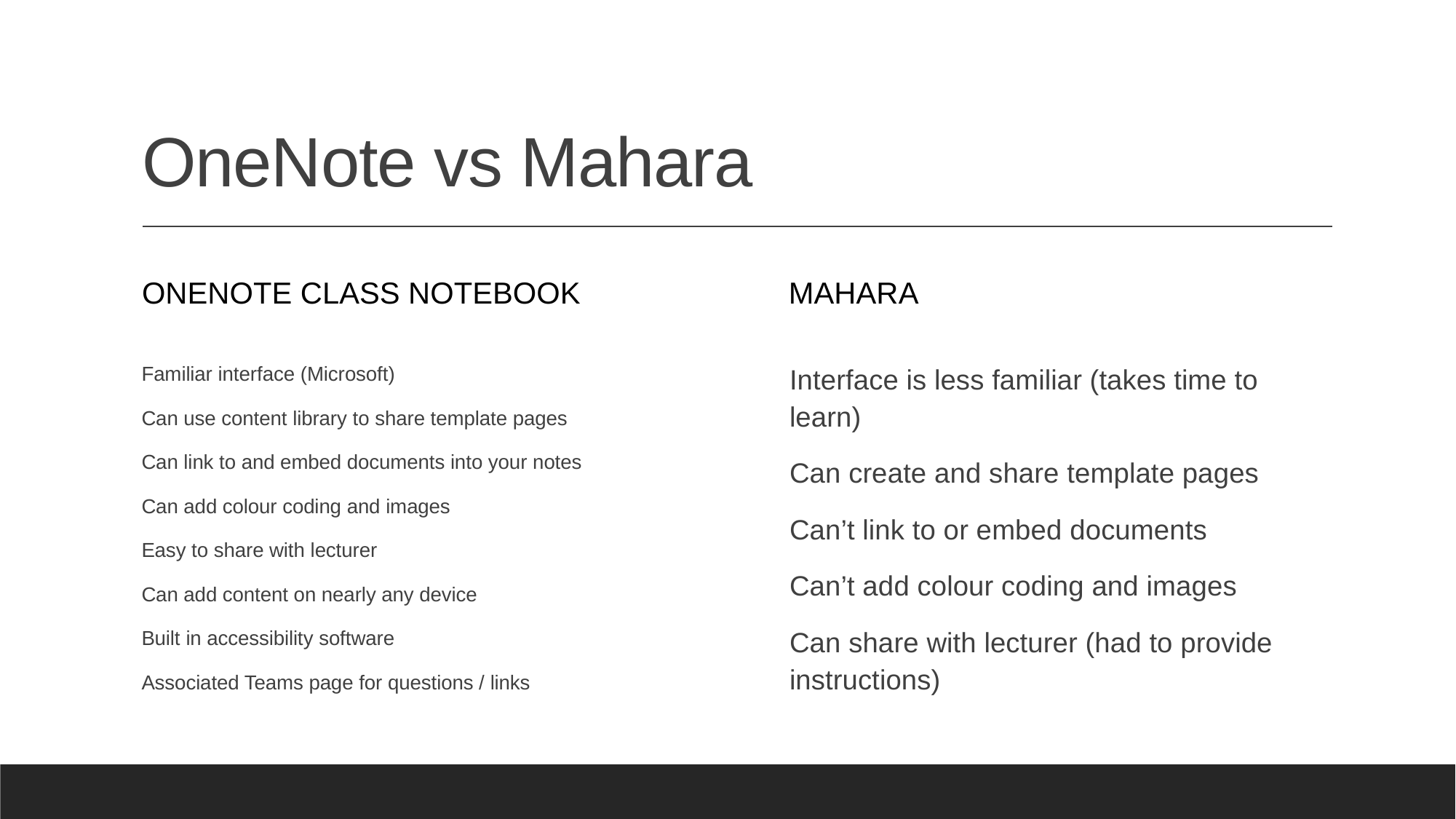

# OneNote vs Mahara
Onenote class notebook
mahara
Interface is less familiar (takes time to learn)
Can create and share template pages
Can’t link to or embed documents
Can’t add colour coding and images
Can share with lecturer (had to provide instructions)
Familiar interface (Microsoft)
Can use content library to share template pages
Can link to and embed documents into your notes
Can add colour coding and images
Easy to share with lecturer
Can add content on nearly any device
Built in accessibility software
Associated Teams page for questions / links